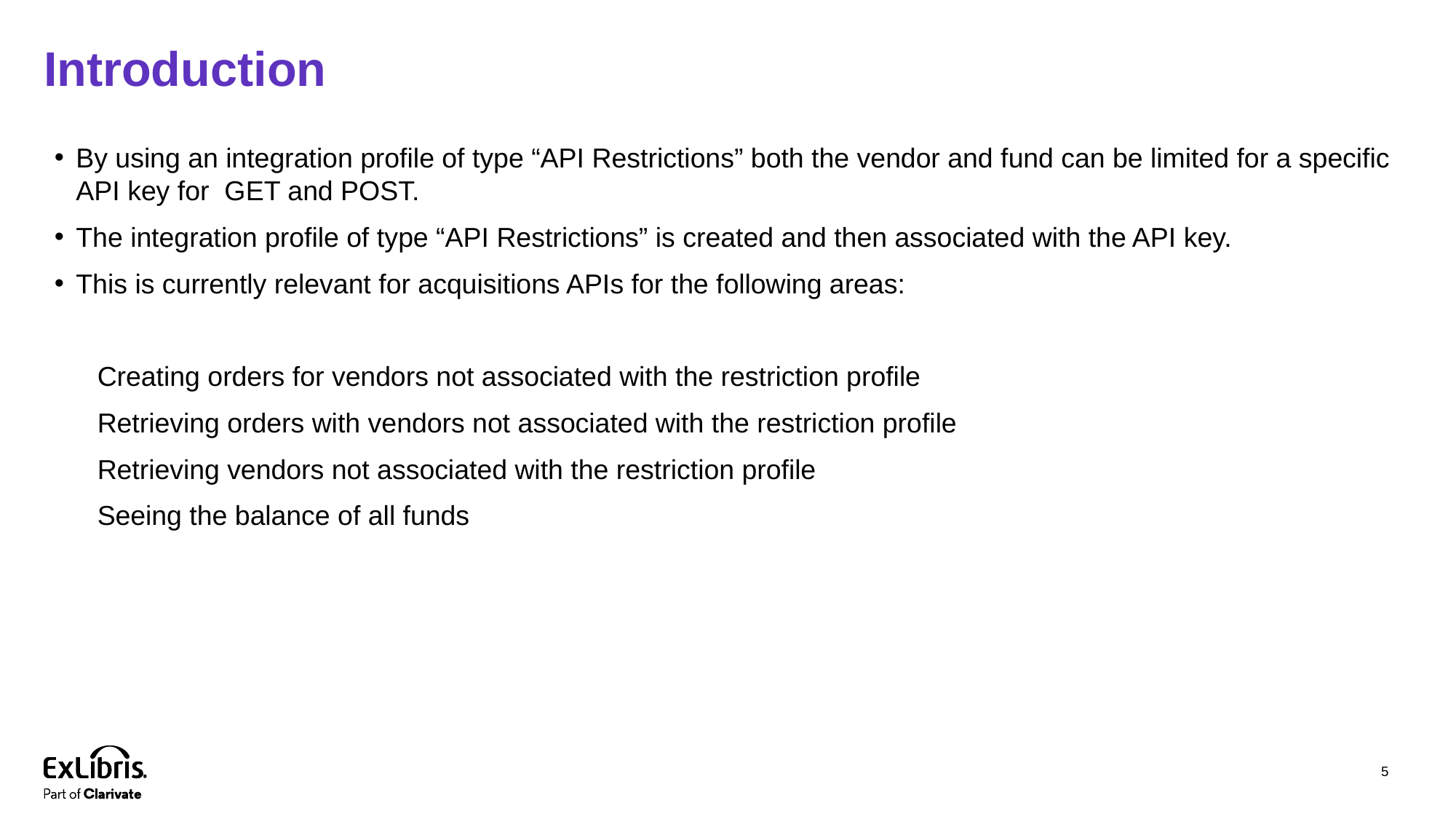

# Introduction

By using an integration profile of type “API Restrictions” both the vendor and fund can be limited for a specific API key for  GET and POST.
The integration profile of type “API Restrictions” is created and then associated with the API key.
This is currently relevant for acquisitions APIs for the following areas:

Creating orders for vendors not associated with the restriction profile
Retrieving orders with vendors not associated with the restriction profile
Retrieving vendors not associated with the restriction profile
Seeing the balance of all funds

5